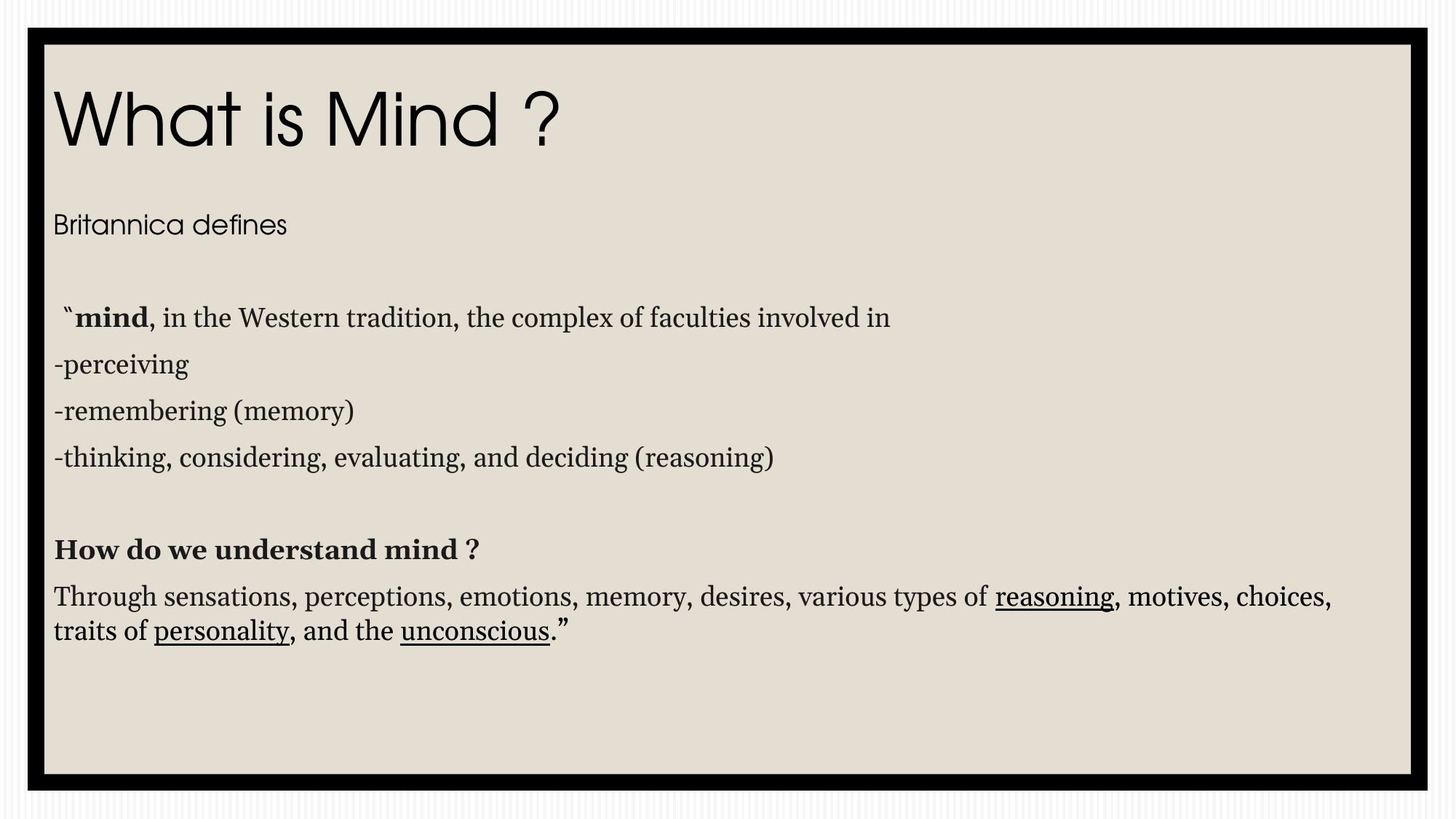

# What is Mind ?
Britannica defines

 “mind, in the Western tradition, the complex of faculties involved in
-perceiving
-remembering (memory)
-thinking, considering, evaluating, and deciding (reasoning)

How do we understand mind ?
Through sensations, perceptions, emotions, memory, desires, various types of reasoning, motives, choices, traits of personality, and the unconscious.”